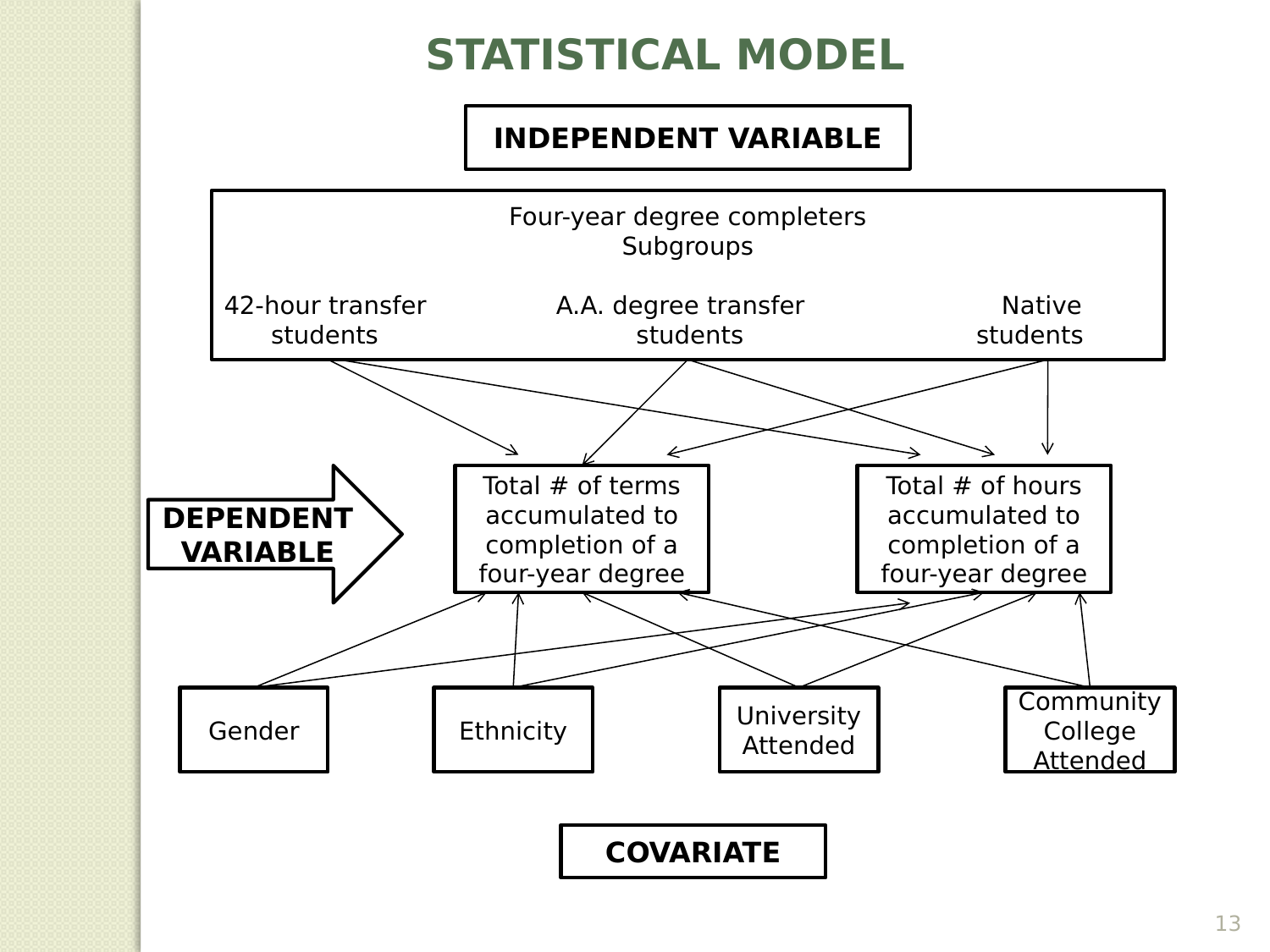

STATISTICAL MODEL
INDEPENDENT VARIABLE
Four-year degree completers
Subgroups

42-hour transfer  	          A.A. degree transfer   		  Native
      students 		    students 	               students
DEPENDENT VARIABLE
Total # of terms accumulated to completion of a four-year degree
Total # of hours accumulated to completion of a four-year degree
Gender
Ethnicity
University Attended
Community College Attended
COVARIATE
13